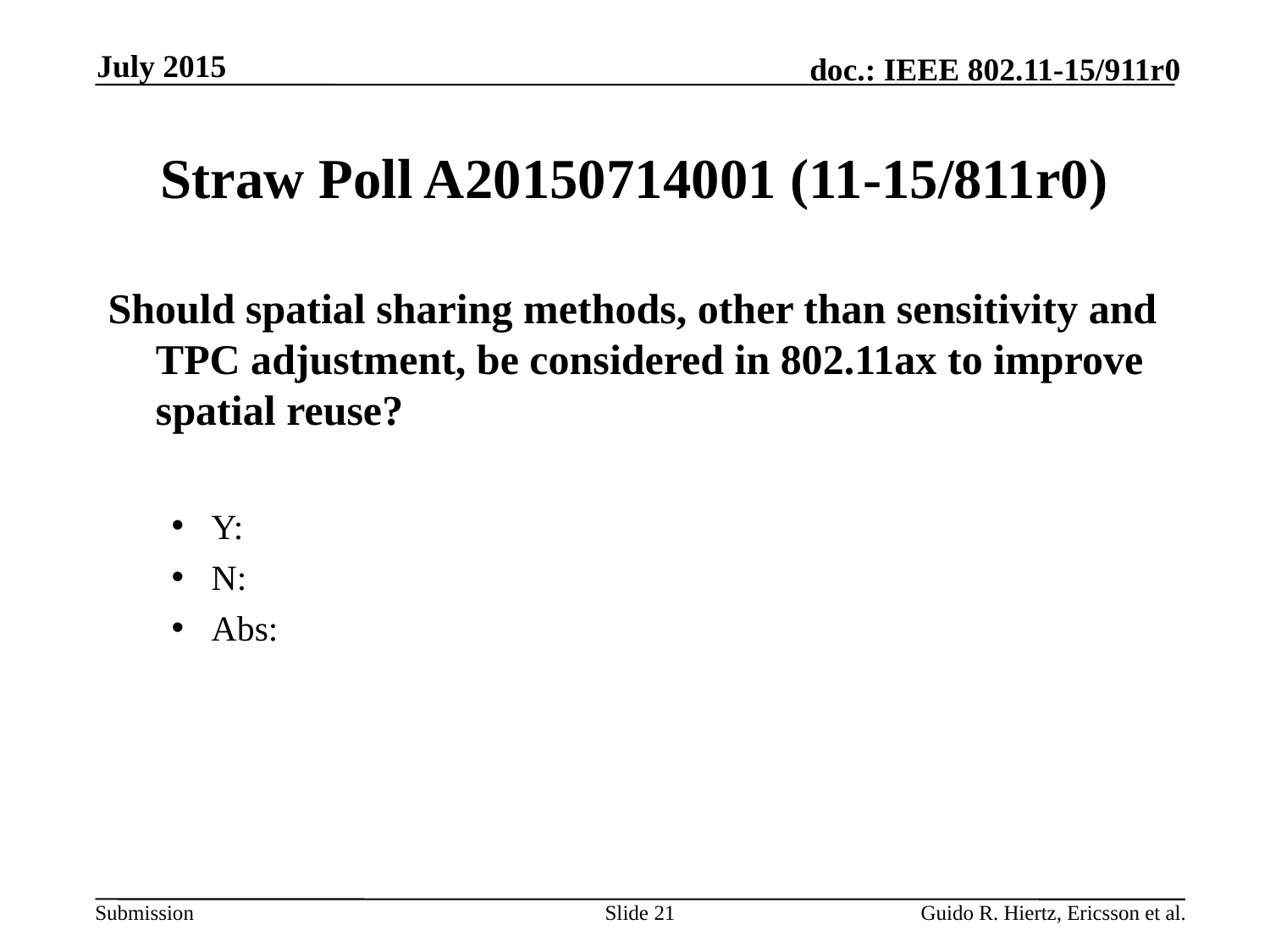

July 2015
# Straw Poll A20150714001 (11-15/811r0)
Should spatial sharing methods, other than sensitivity and TPC adjustment, be considered in 802.11ax to improve spatial reuse?

Y:
N:
Abs:

Slide 21
Guido R. Hiertz, Ericsson et al.